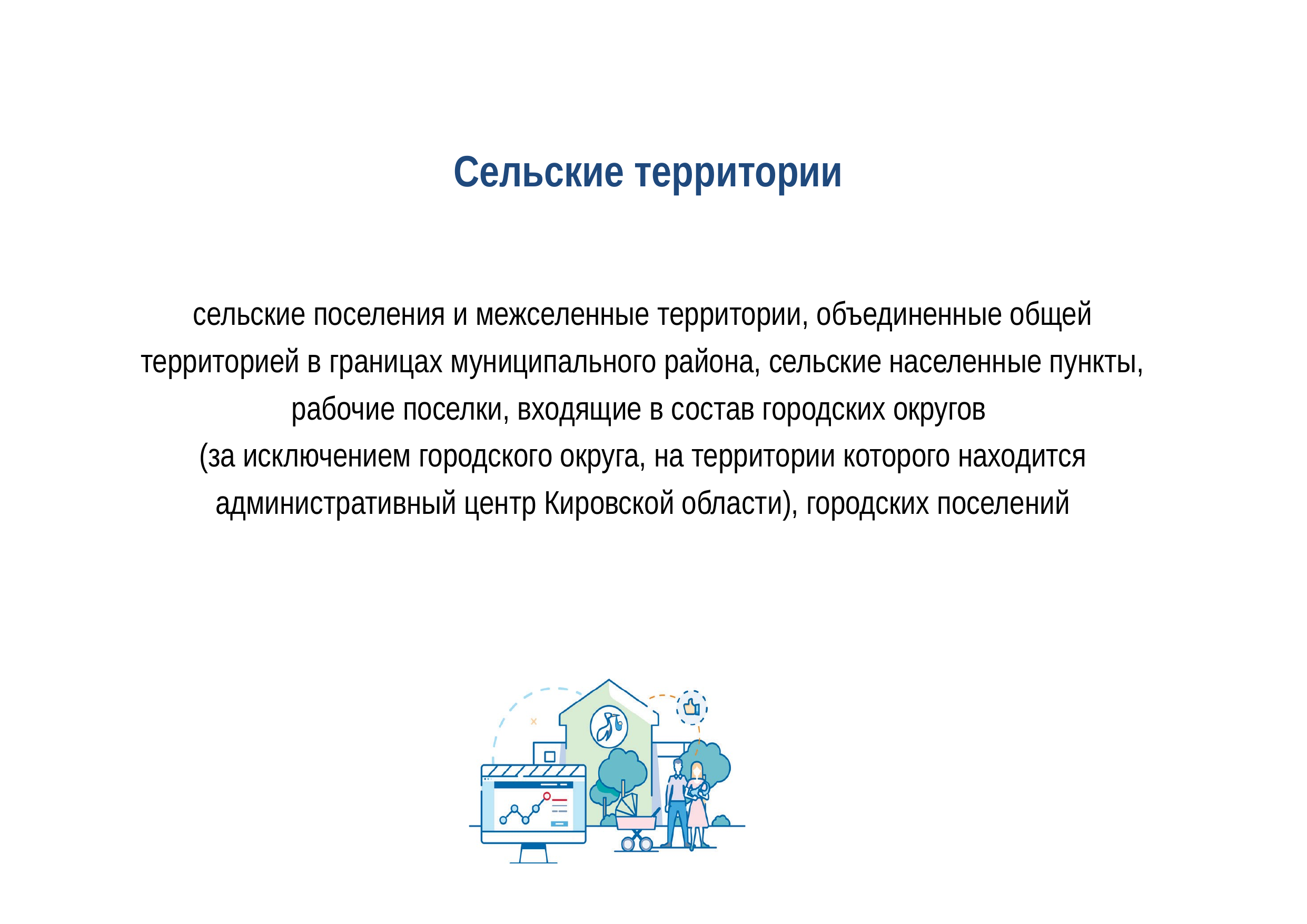

# Сельские территории
сельские поселения и межселенные территории, объединенные общей
территорией в границах муниципального района, сельские населенные пункты,
рабочие поселки, входящие в состав городских округов
(за исключением городского округа, на территории которого находится
административный центр Кировской области), городских поселений